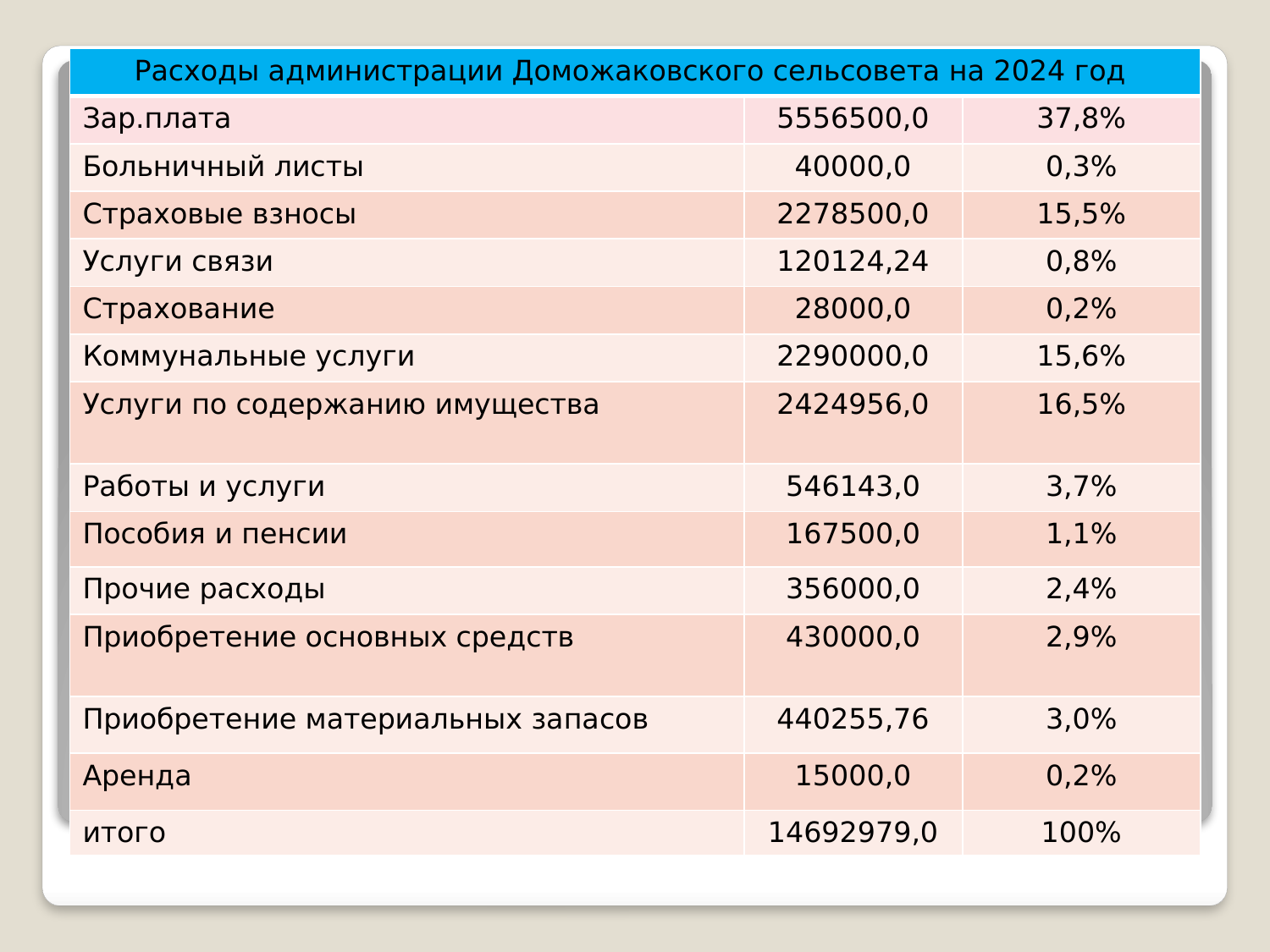

| Расходы администрации Доможаковского сельсовета на 2024 год |  |  |
| --- | --- | --- |
| Зар.плата | 5556500,0 | 37,8% |
| Больничный листы | 40000,0 | 0,3% |
| Страховые взносы | 2278500,0 | 15,5% |
| Услуги связи | 120124,24 | 0,8% |
| Страхование | 28000,0 | 0,2% |
| Коммунальные услуги | 2290000,0 | 15,6% |
| Услуги по содержанию имущества | 2424956,0 | 16,5% |
| Работы и услуги | 546143,0 | 3,7% |
| Пособия и пенсии | 167500,0 | 1,1% |
| Прочие расходы | 356000,0 | 2,4% |
| Приобретение основных средств | 430000,0 | 2,9% |
| Приобретение материальных запасов | 440255,76 | 3,0% |
| Аренда | 15000,0 | 0,2% |
| итого | 14692979,0 | 100% |
#